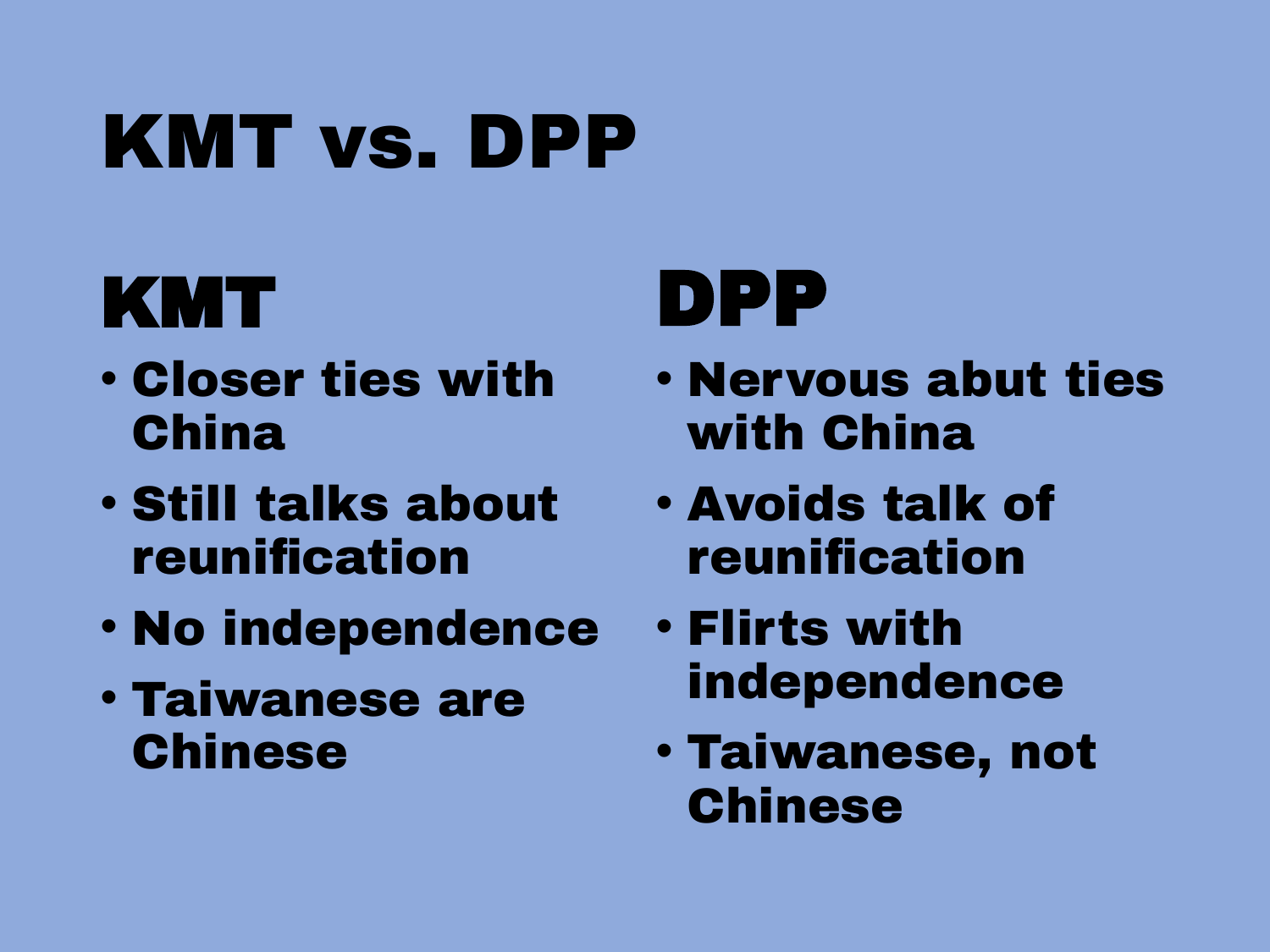

# KMT vs. DPP
KMT
DPP
Closer ties with China
Still talks about reunification
No independence
Taiwanese are Chinese
Nervous abut ties with China
Avoids talk of reunification
Flirts with independence
Taiwanese, not Chinese